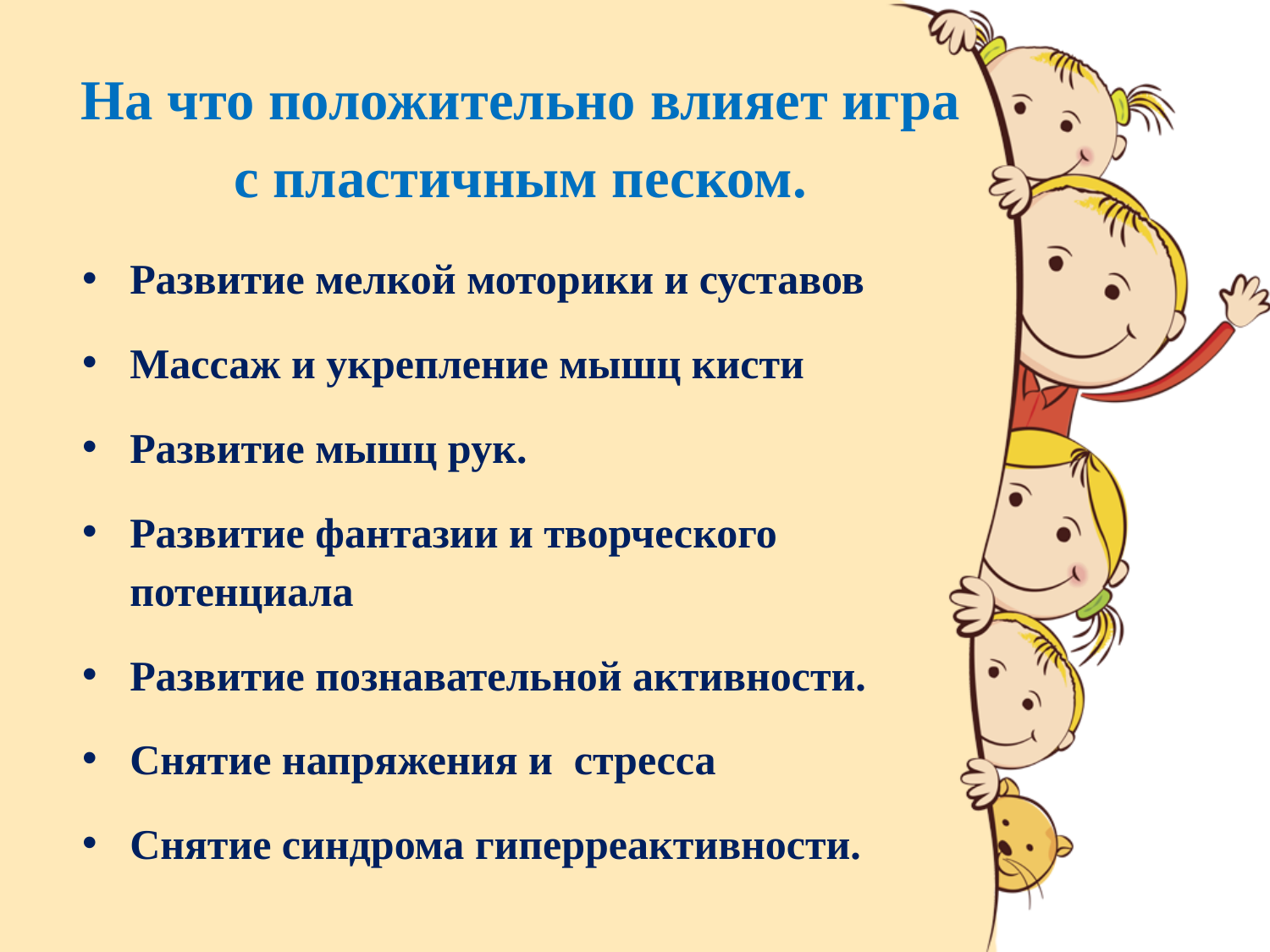

# На что положительно влияет игра с пластичным песком.
Развитие мелкой моторики и суставов
Массаж и укрепление мышц кисти
Развитие мышц рук.
Развитие фантазии и творческого потенциала
Развитие познавательной активности.
Снятие напряжения и  стресса
Снятие синдрома гиперреактивности.